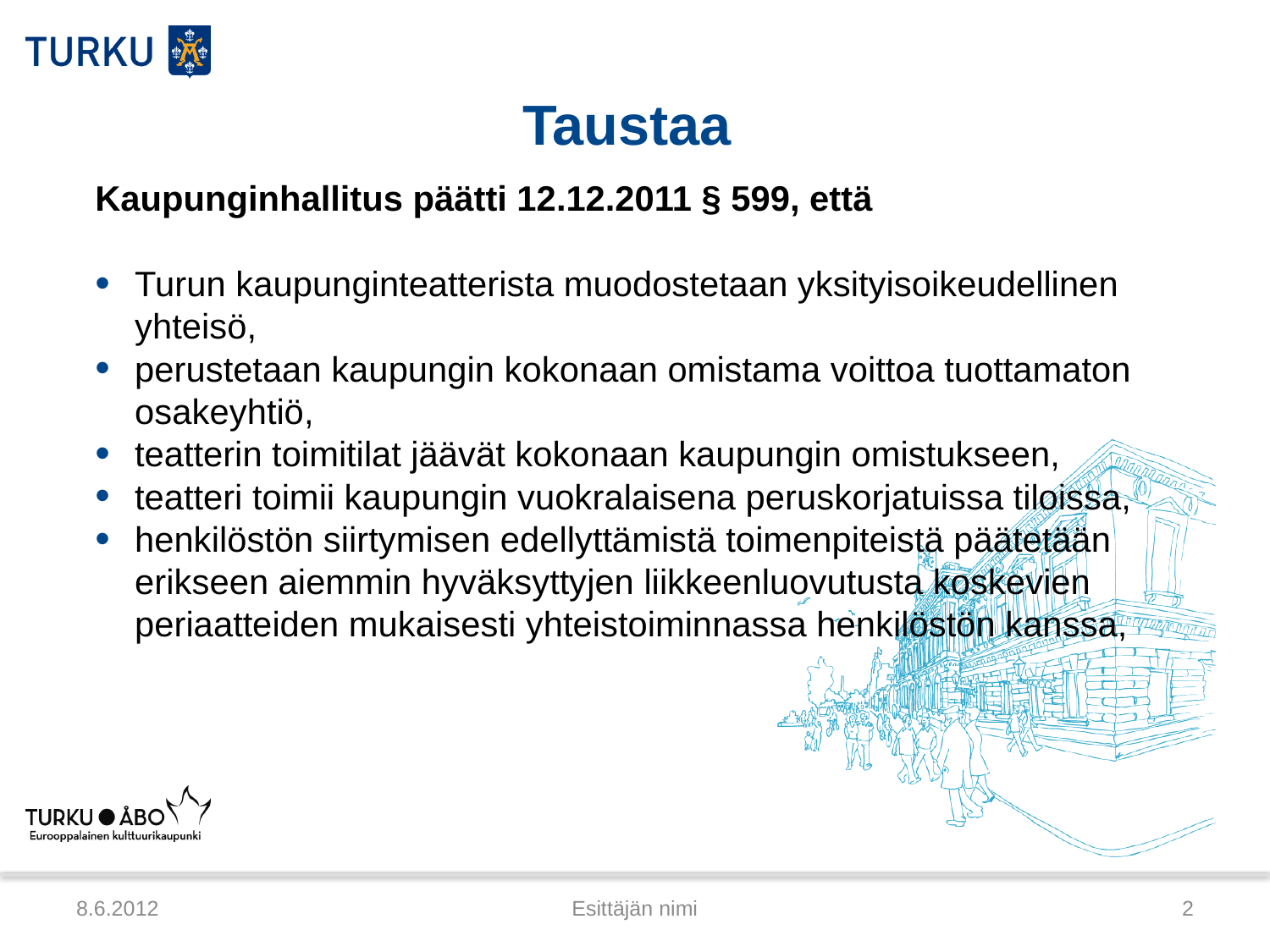

# Taustaa
Kaupunginhallitus päätti 12.12.2011 § 599, että
Turun kaupunginteatterista muodostetaan yksityisoikeudellinen yhteisö,
perustetaan kaupungin kokonaan omistama voittoa tuottamaton osakeyhtiö,
teatterin toimitilat jäävät kokonaan kaupungin omistukseen,
teatteri toimii kaupungin vuokralaisena peruskorjatuissa tiloissa,
henkilöstön siirtymisen edellyttämistä toimenpiteistä päätetään erikseen aiemmin hyväksyttyjen liikkeenluovutusta koskevien periaatteiden mukaisesti yhteistoiminnassa henkilöstön kanssa,

8.6.2012
Esittäjän nimi
2